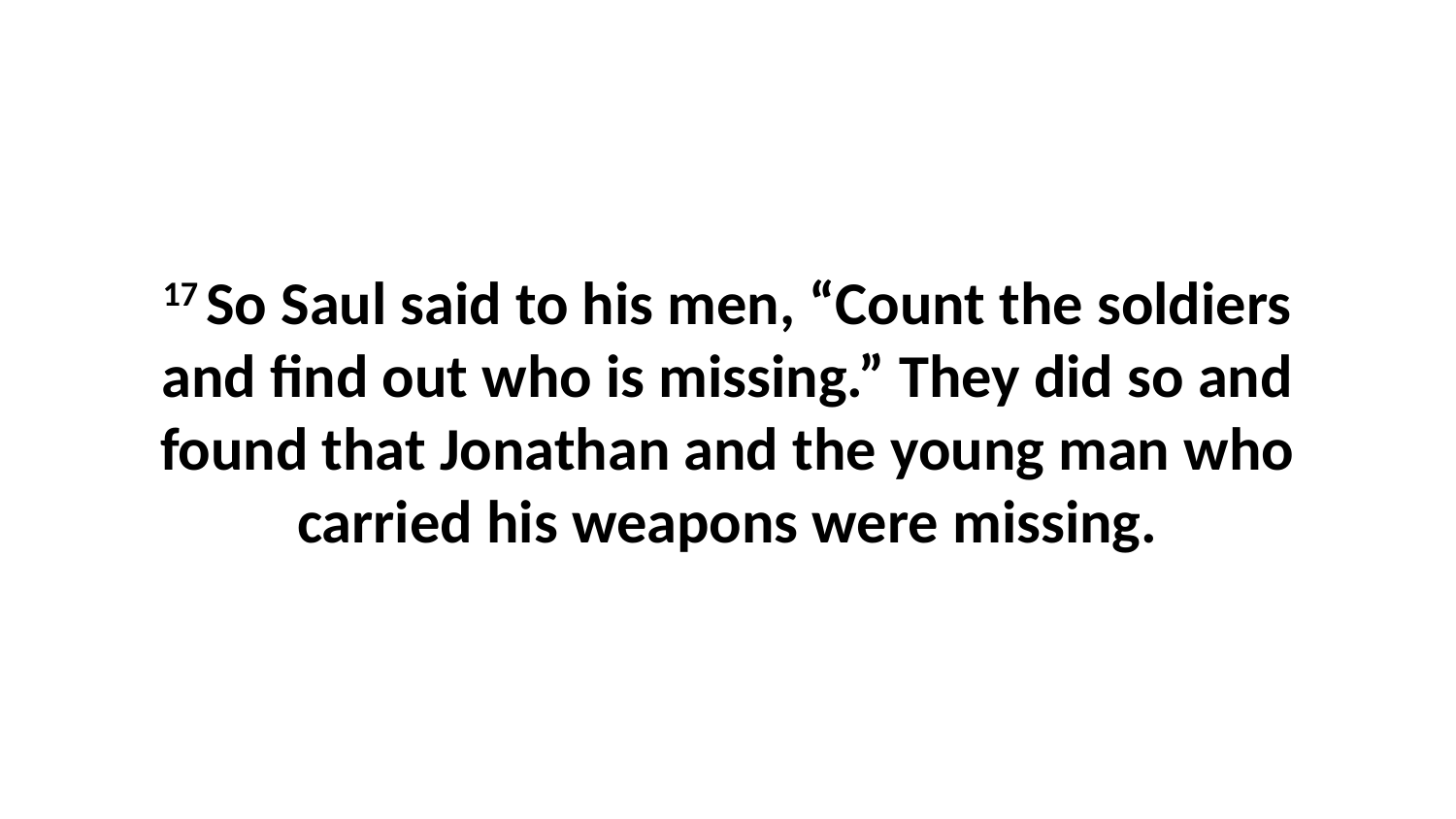

17 So Saul said to his men, “Count the soldiers and find out who is missing.” They did so and found that Jonathan and the young man who carried his weapons were missing.